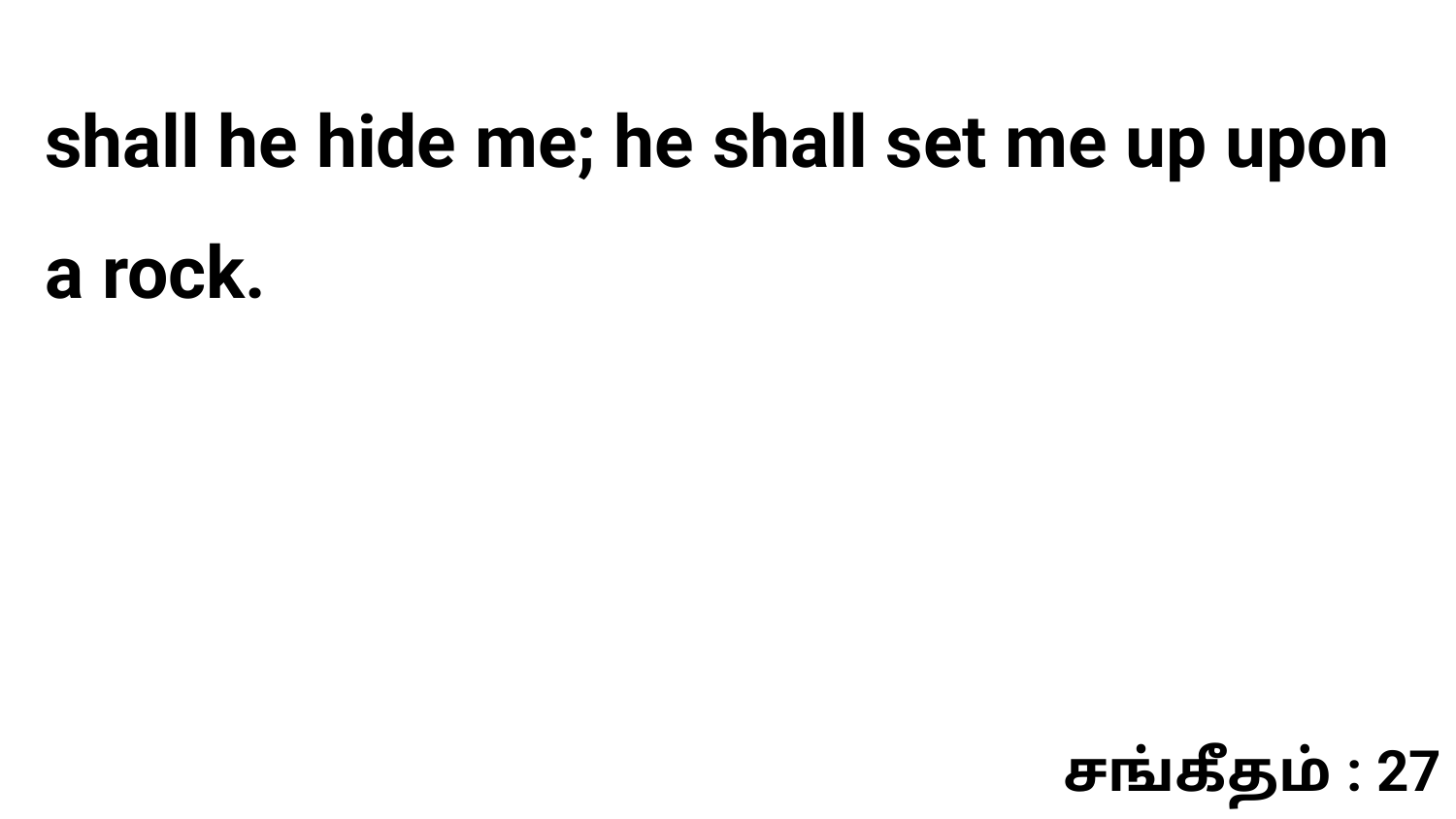

shall he hide me; he shall set me up upon a rock.
சங்கீதம் : 27